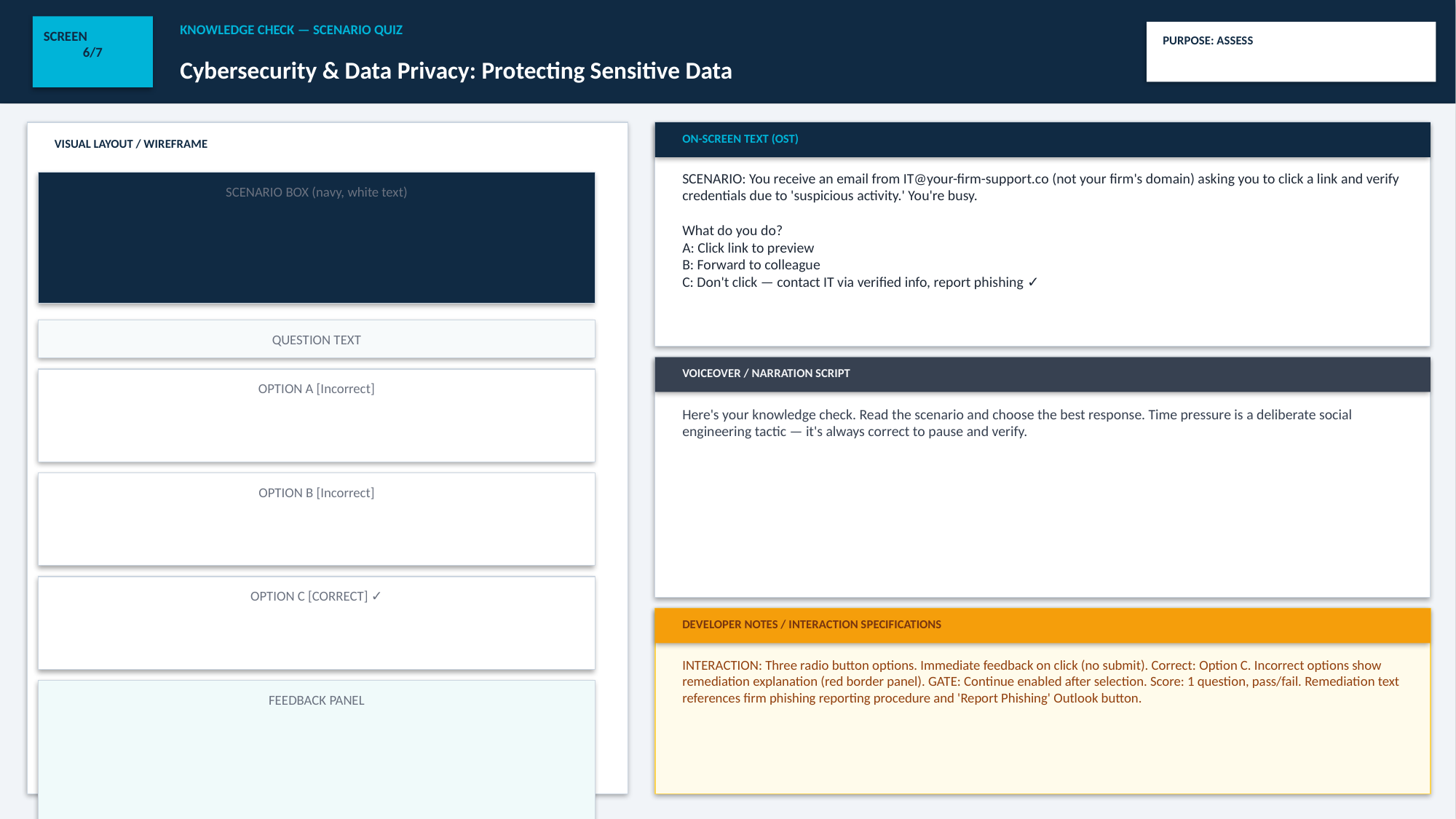

KNOWLEDGE CHECK — SCENARIO QUIZ

SCREEN
6/7

PURPOSE: ASSESS
Cybersecurity & Data Privacy: Protecting Sensitive Data

ON-SCREEN TEXT (OST)
VISUAL LAYOUT / WIREFRAME
SCENARIO: You receive an email from IT@your-firm-support.co (not your firm's domain) asking you to click a link and verify credentials due to 'suspicious activity.' You're busy.

What do you do?
A: Click link to preview
B: Forward to colleague
C: Don't click — contact IT via verified info, report phishing ✓

SCENARIO BOX (navy, white text)

QUESTION TEXT

VOICEOVER / NARRATION SCRIPT

OPTION A [Incorrect]
Here's your knowledge check. Read the scenario and choose the best response. Time pressure is a deliberate social engineering tactic — it's always correct to pause and verify.

OPTION B [Incorrect]

OPTION C [CORRECT] ✓

DEVELOPER NOTES / INTERACTION SPECIFICATIONS
INTERACTION: Three radio button options. Immediate feedback on click (no submit). Correct: Option C. Incorrect options show remediation explanation (red border panel). GATE: Continue enabled after selection. Score: 1 question, pass/fail. Remediation text references firm phishing reporting procedure and 'Report Phishing' Outlook button.

FEEDBACK PANEL